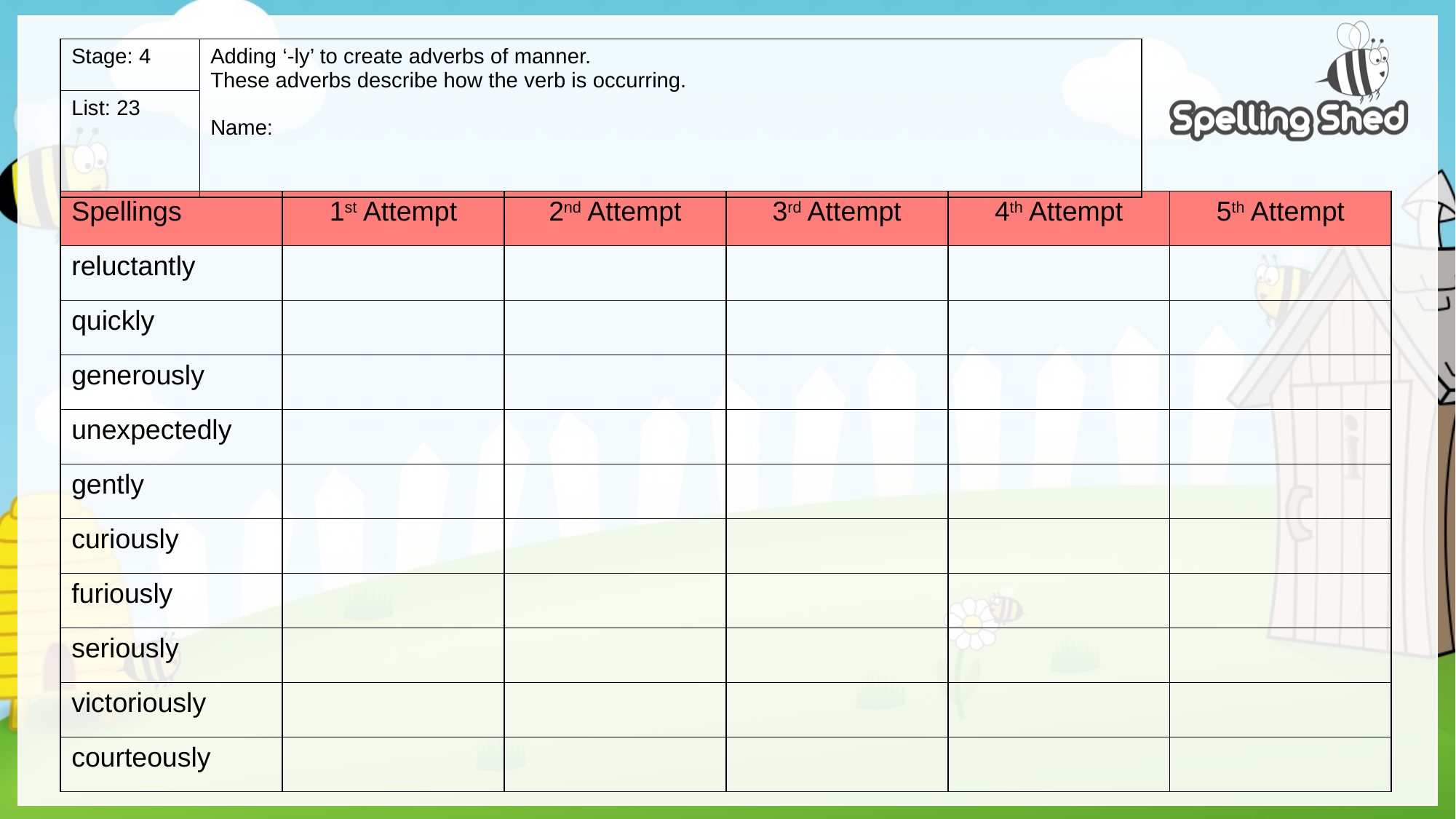

| Stage: 4 | Adding ‘-ly’ to create adverbs of manner. These adverbs describe how the verb is occurring. Name: |
| --- | --- |
| List: 23 |  |
| Spellings | 1st Attempt | 2nd Attempt | 3rd Attempt | 4th Attempt | 5th Attempt |
| --- | --- | --- | --- | --- | --- |
| reluctantly |  |  |  |  |  |
| quickly |  |  |  |  |  |
| generously |  |  |  |  |  |
| unexpectedly |  |  |  |  |  |
| gently |  |  |  |  |  |
| curiously |  |  |  |  |  |
| furiously |  |  |  |  |  |
| seriously |  |  |  |  |  |
| victoriously |  |  |  |  |  |
| courteously |  |  |  |  |  |